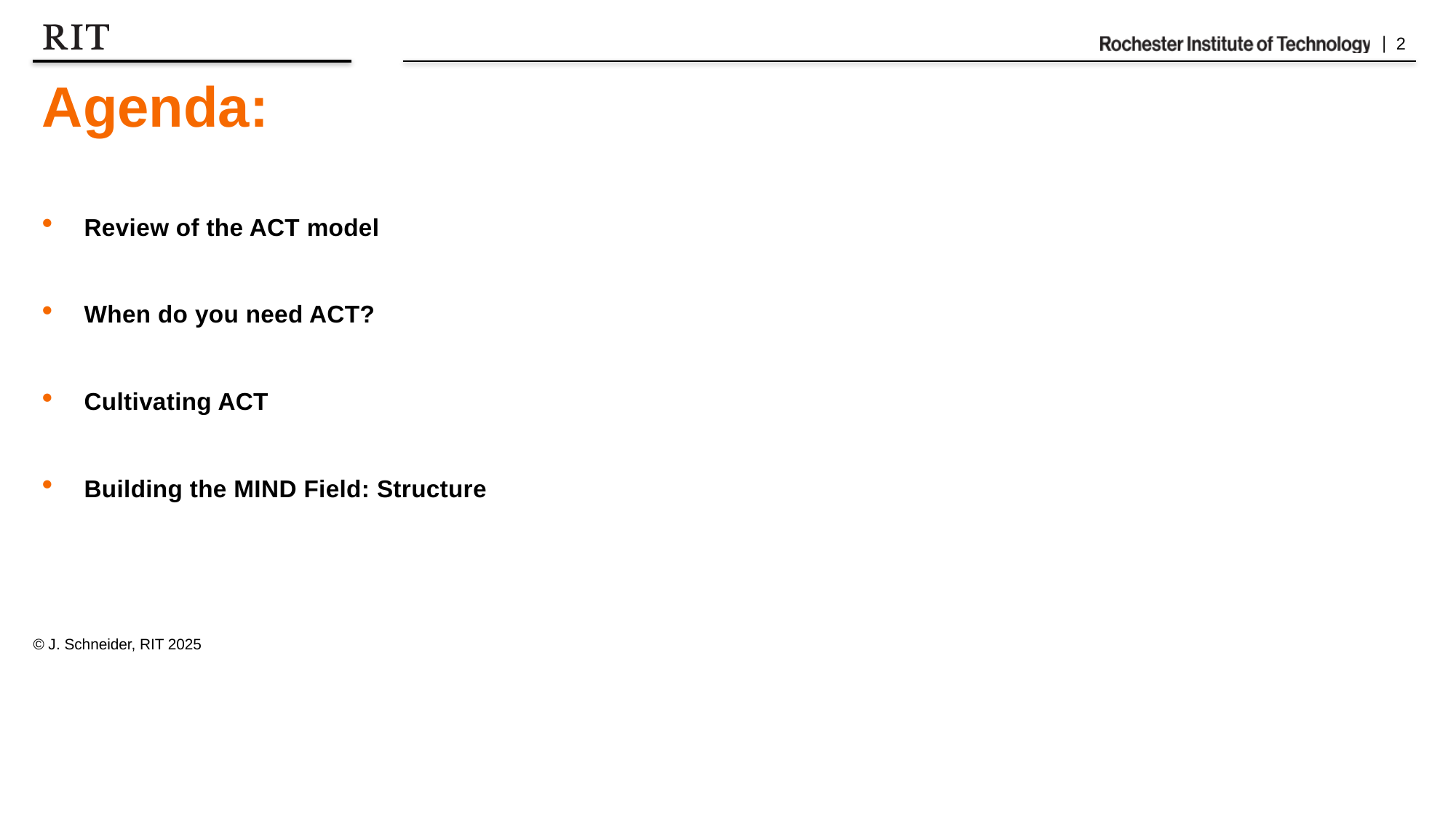

# Agenda:
Review of the ACT model
When do you need ACT?
Cultivating ACT
Building the MIND Field: Structure